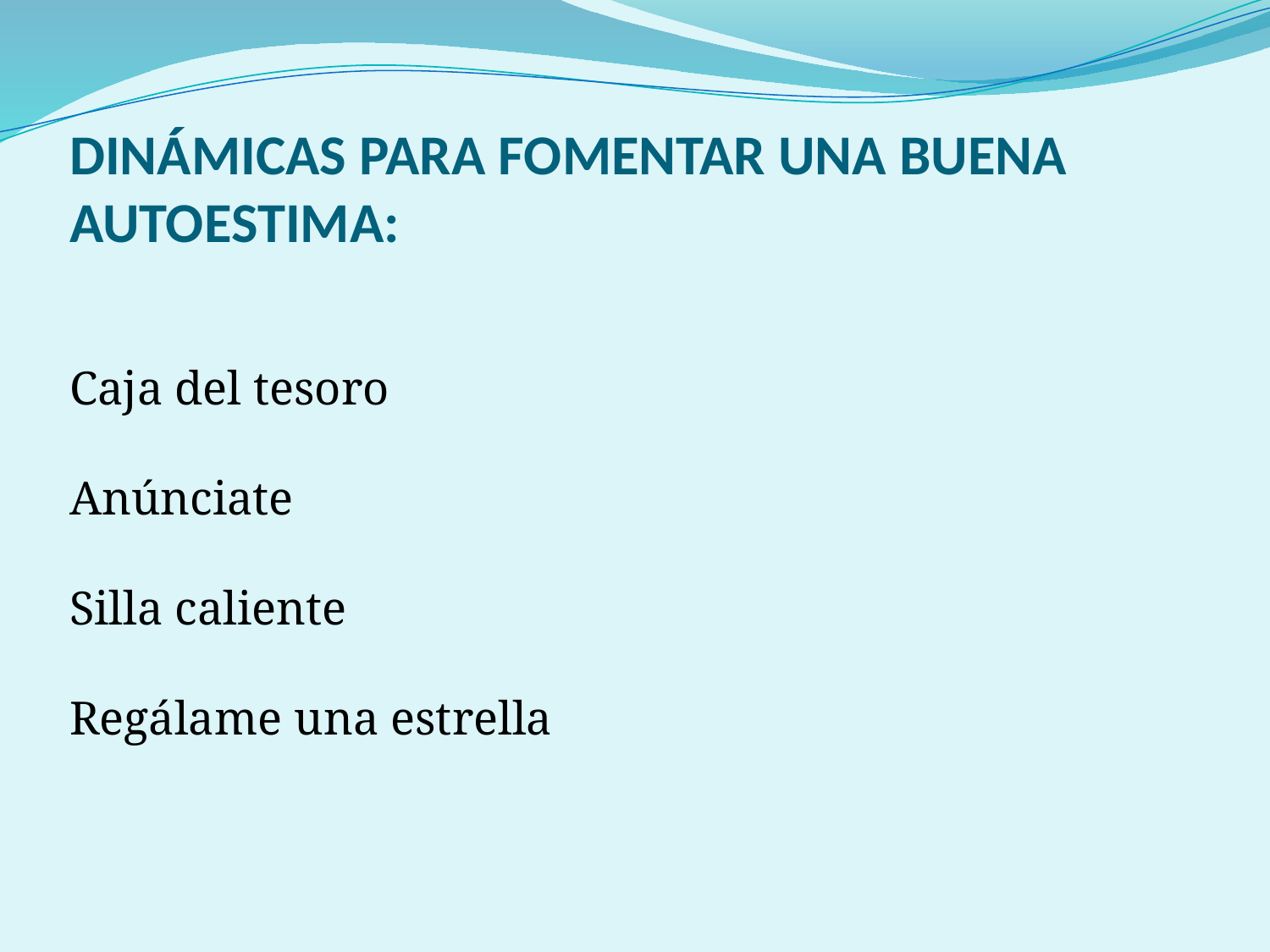

# DINÁMICAS PARA FOMENTAR UNA BUENA AUTOESTIMA: Caja del tesoro Anúnciate Silla caliente Regálame una estrella